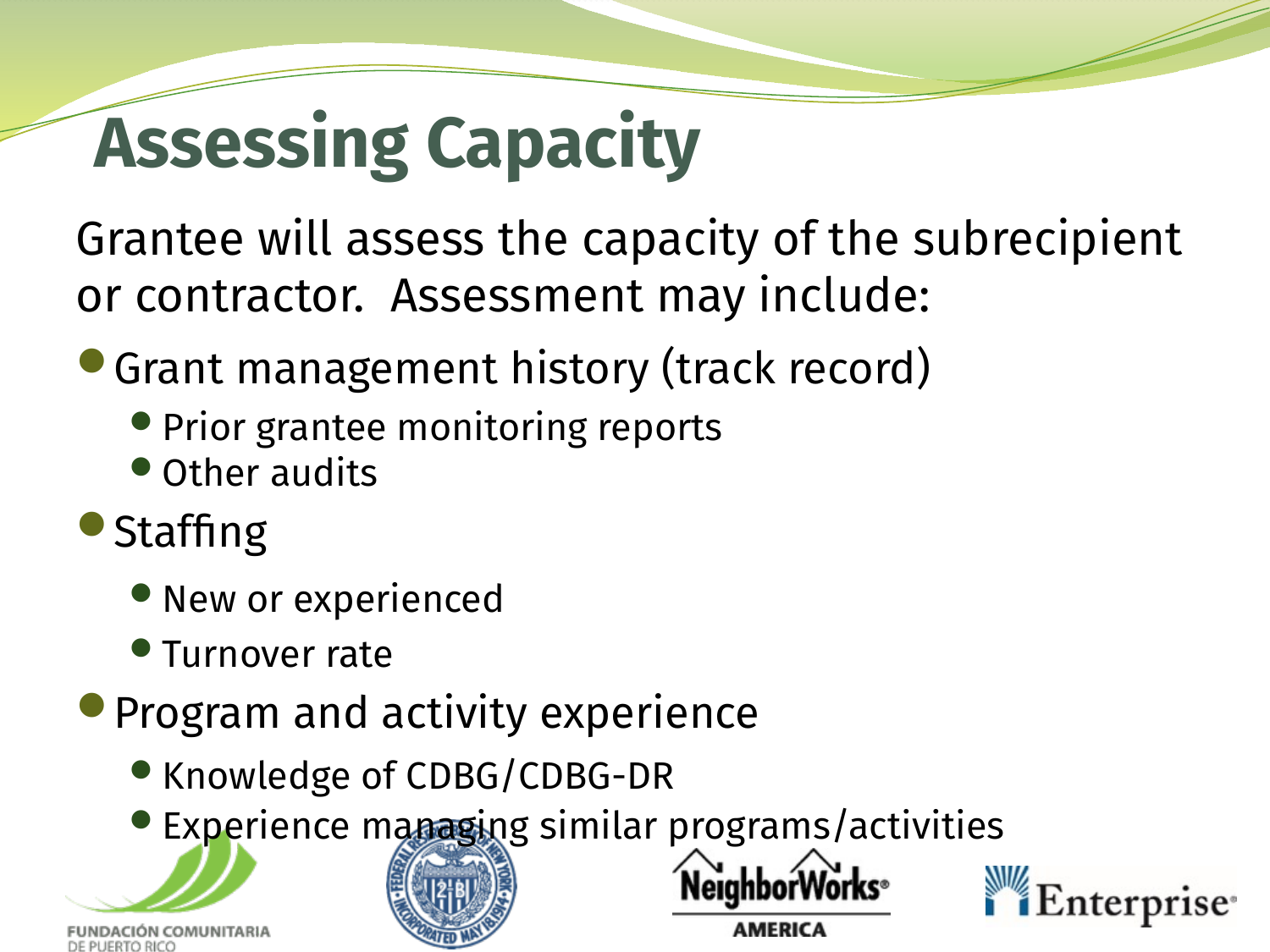

# Assessing Capacity
Grantee will assess the capacity of the subrecipient or contractor.  Assessment may include:
Grant management history (track record)
Prior grantee monitoring reports
Other audits
Staffing
New or experienced
Turnover rate
Program and activity experience
Knowledge of CDBG/CDBG-DR
Experience managing similar programs/activities